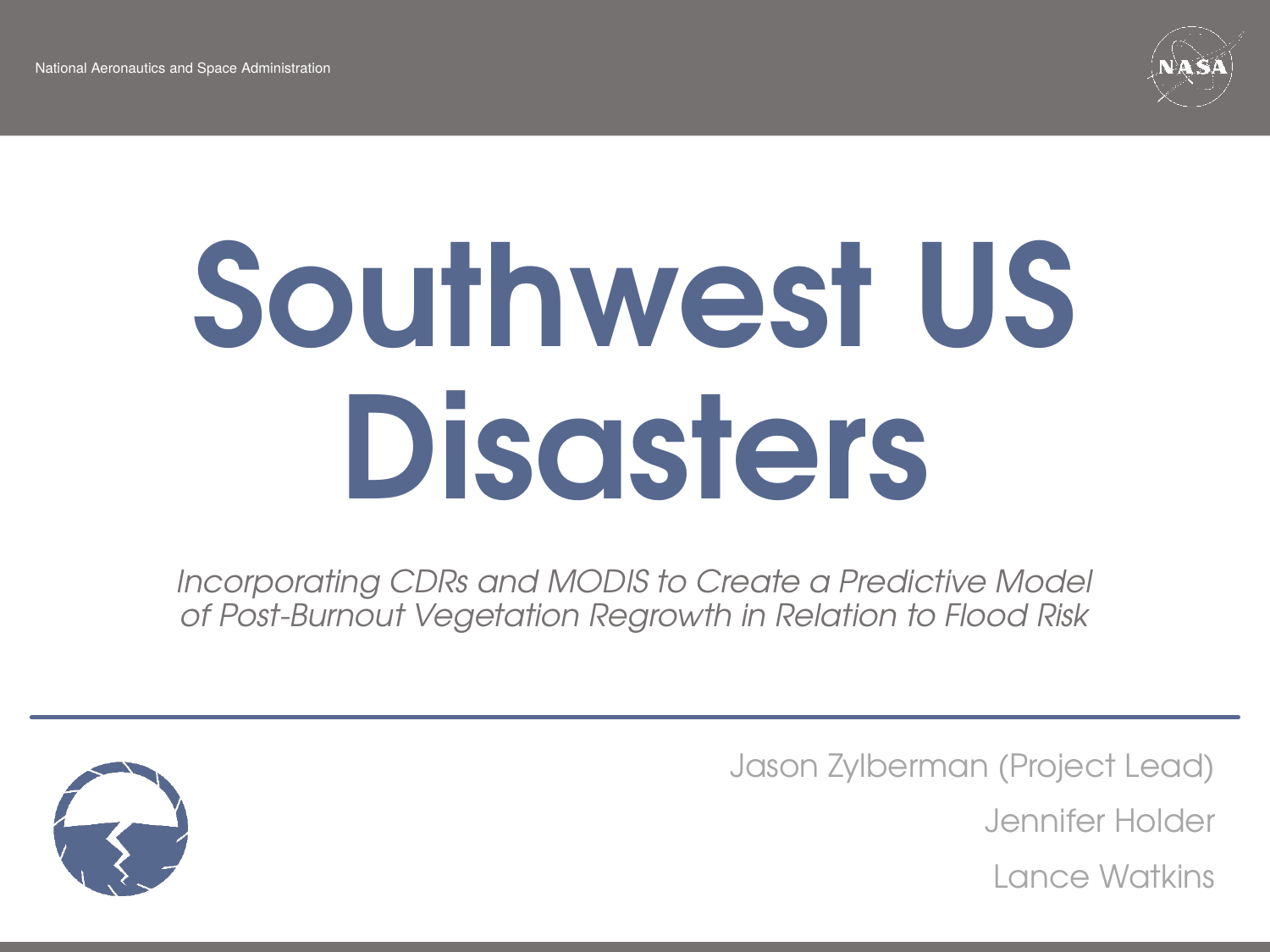

Southwest US Disasters
Incorporating CDRs and MODIS to Create a Predictive Model of Post-Burnout Vegetation Regrowth in Relation to Flood Risk
Jason Zylberman (Project Lead)
Jennifer Holder
Lance Watkins